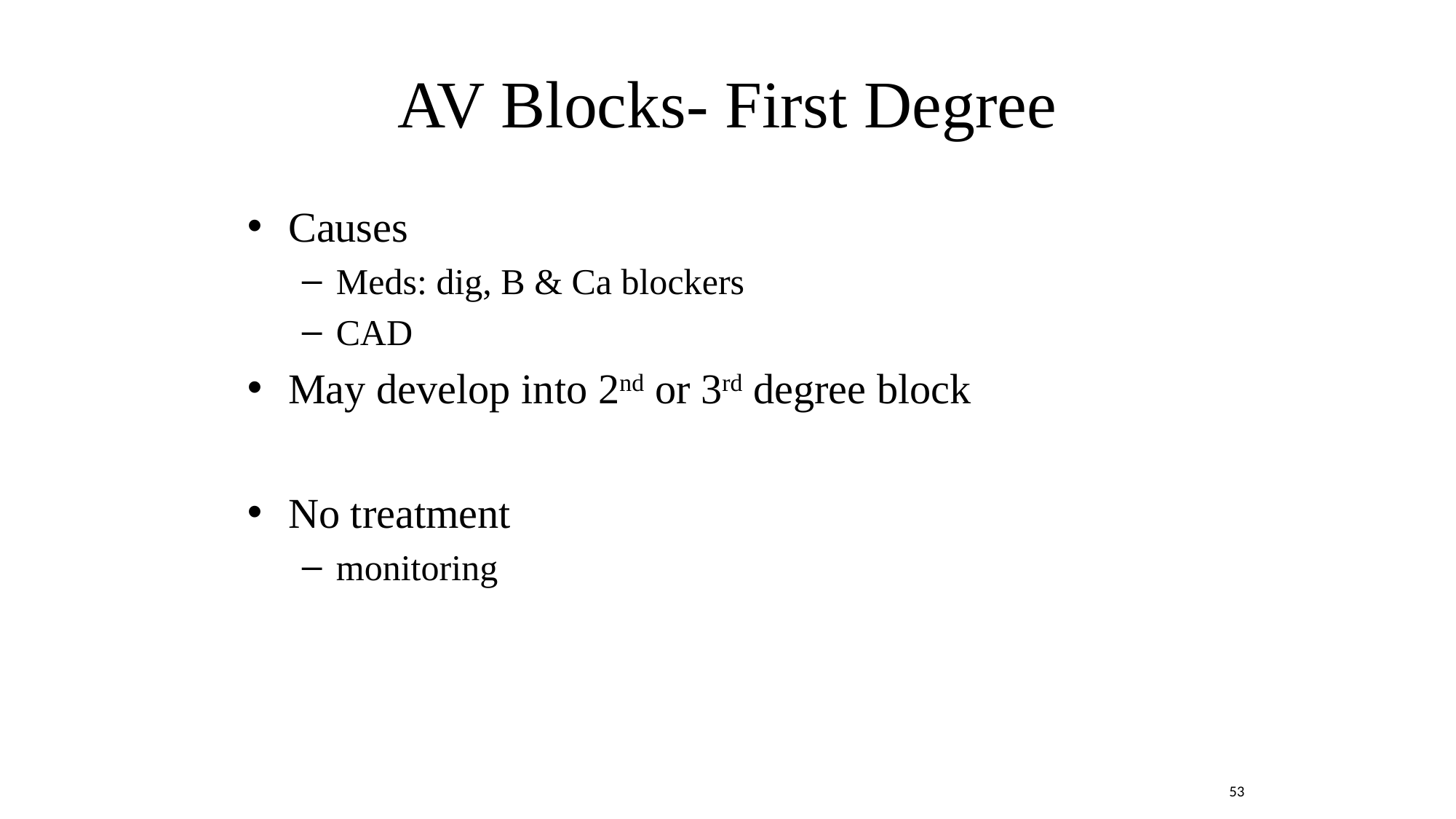

# AV Blocks- First Degree
Causes
Meds: dig, B & Ca blockers
CAD
May develop into 2nd or 3rd degree block

No treatment
monitoring
53